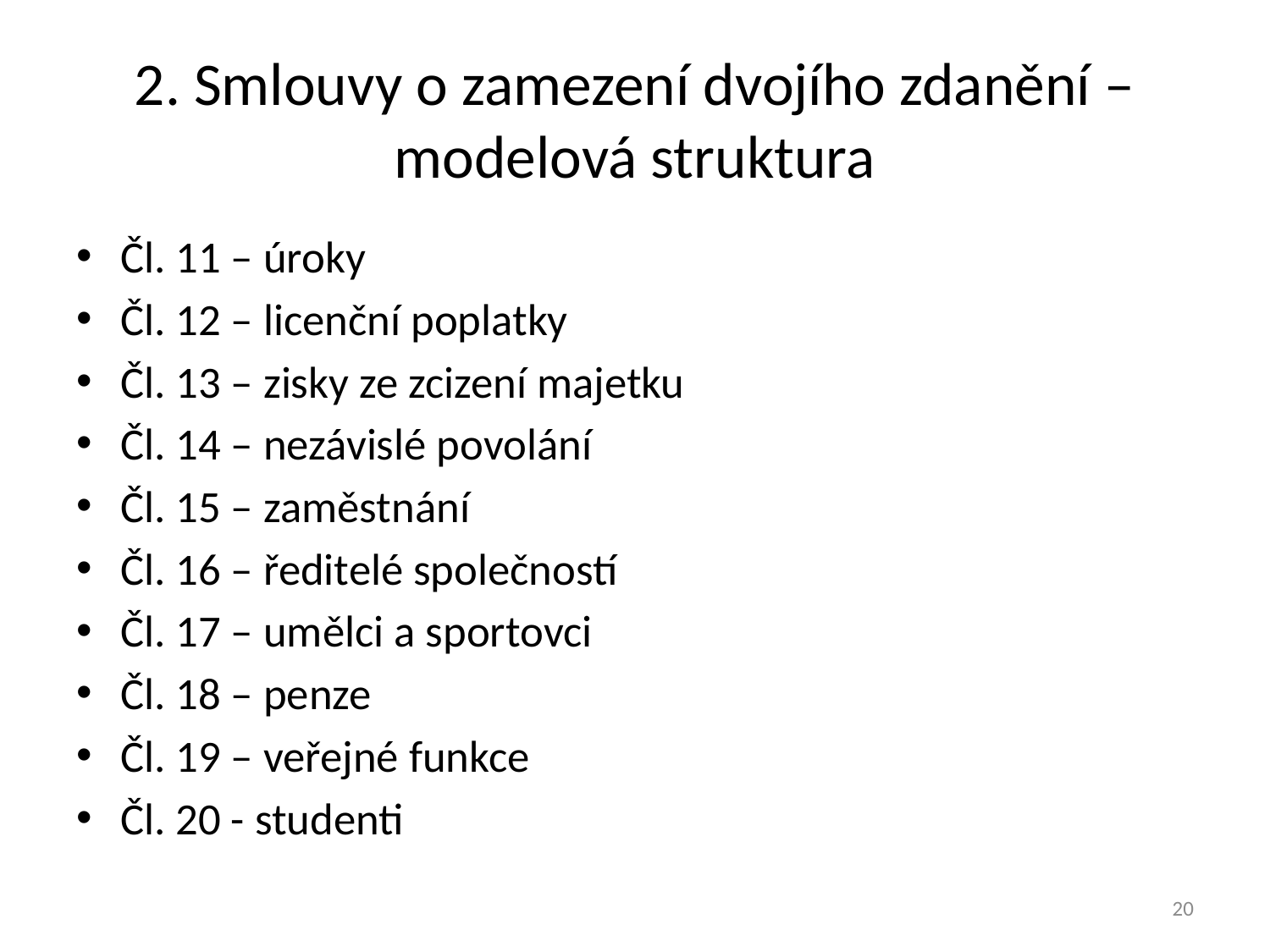

# 2. Smlouvy o zamezení dvojího zdanění – modelová struktura
Čl. 11 – úroky
Čl. 12 – licenční poplatky
Čl. 13 – zisky ze zcizení majetku
Čl. 14 – nezávislé povolání
Čl. 15 – zaměstnání
Čl. 16 – ředitelé společností
Čl. 17 – umělci a sportovci
Čl. 18 – penze
Čl. 19 – veřejné funkce
Čl. 20 - studenti
20